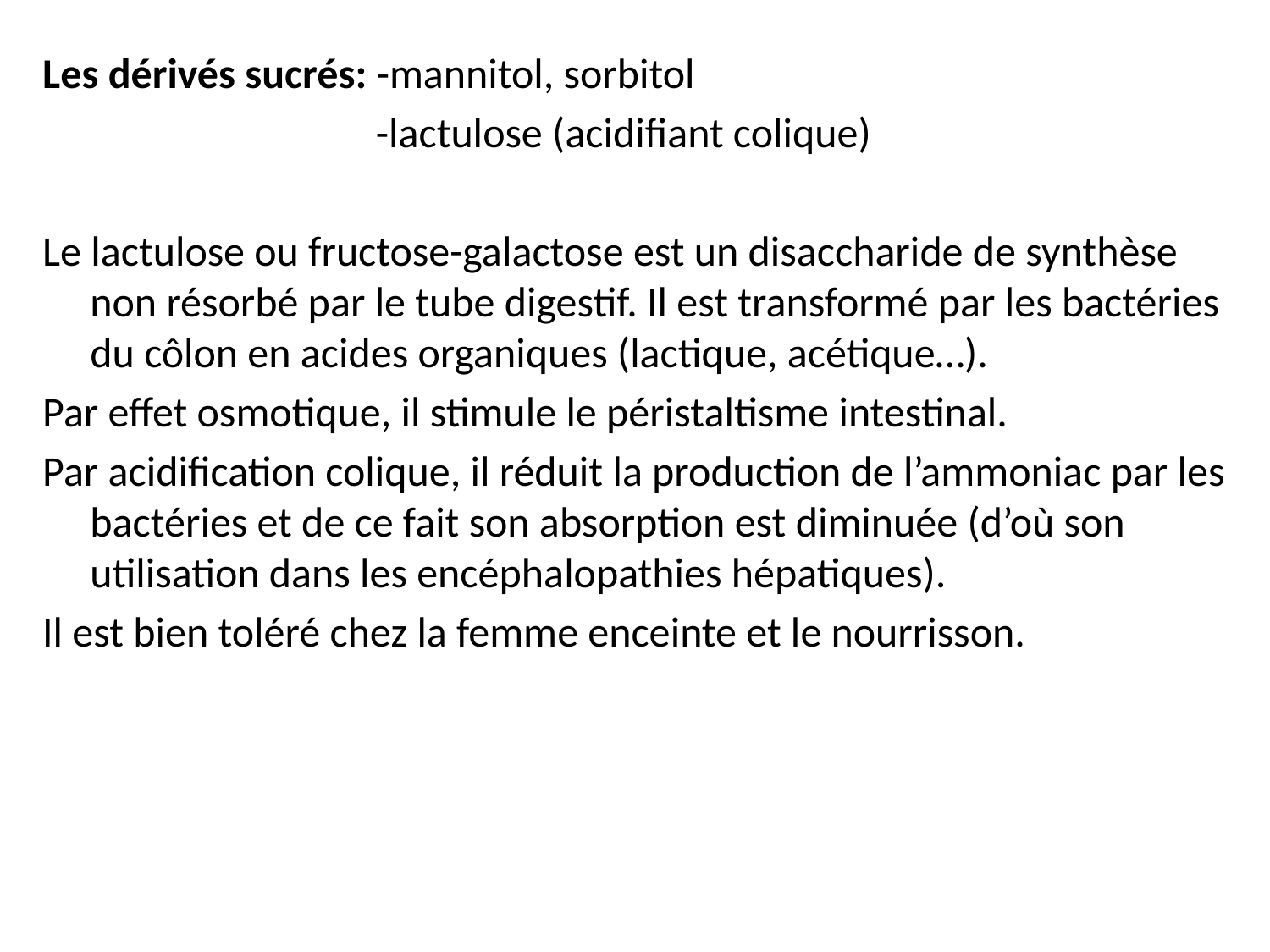

Les dérivés sucrés: -mannitol, sorbitol
                                   -lactulose (acidifiant colique)

Le lactulose ou fructose-galactose est un disaccharide de synthèse non résorbé par le tube digestif. Il est transformé par les bactéries du côlon en acides organiques (lactique, acétique…).
Par effet osmotique, il stimule le péristaltisme intestinal.
Par acidification colique, il réduit la production de l’ammoniac par les bactéries et de ce fait son absorption est diminuée (d’où son utilisation dans les encéphalopathies hépatiques).
Il est bien toléré chez la femme enceinte et le nourrisson.